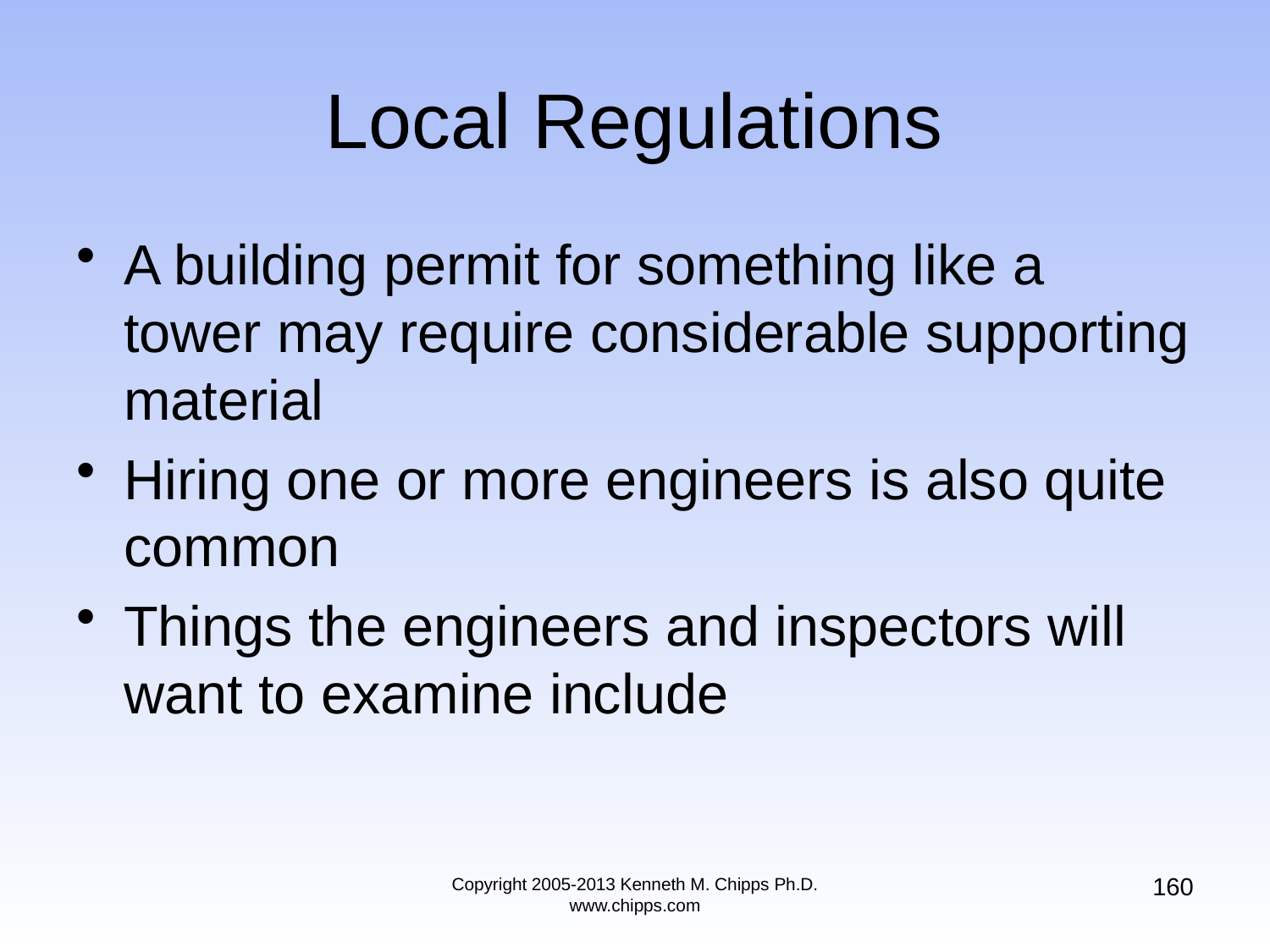

# Local Regulations
A building permit for something like a tower may require considerable supporting material
Hiring one or more engineers is also quite common
Things the engineers and inspectors will want to examine include
160
Copyright 2005-2013 Kenneth M. Chipps Ph.D. www.chipps.com